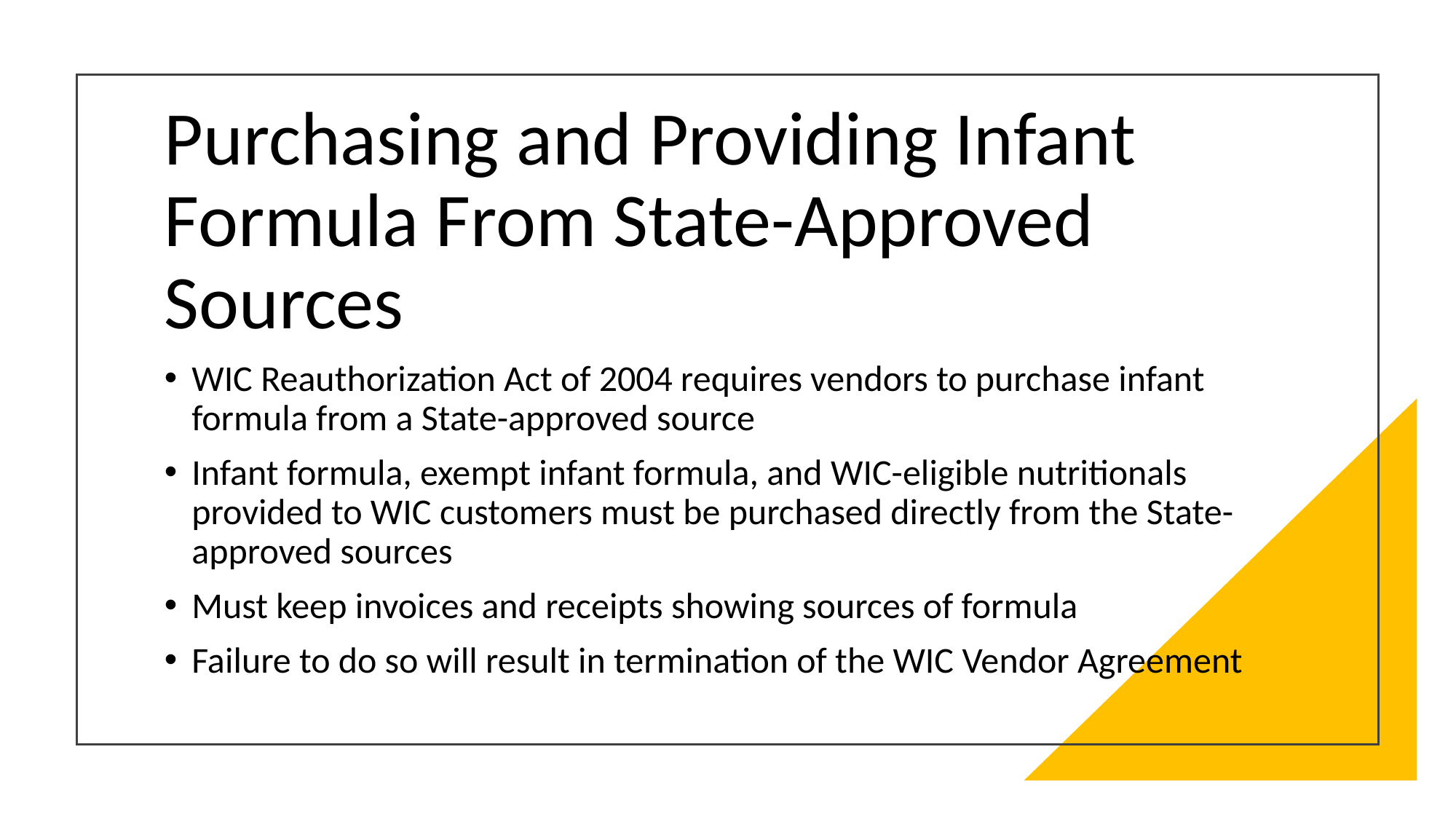

# Purchasing and Providing Infant Formula From State-Approved Sources
WIC Reauthorization Act of 2004 requires vendors to purchase infant formula from a State-approved source
Infant formula, exempt infant formula, and WIC-eligible nutritionals provided to WIC customers must be purchased directly from the State-approved sources
Must keep invoices and receipts showing sources of formula
Failure to do so will result in termination of the WIC Vendor Agreement